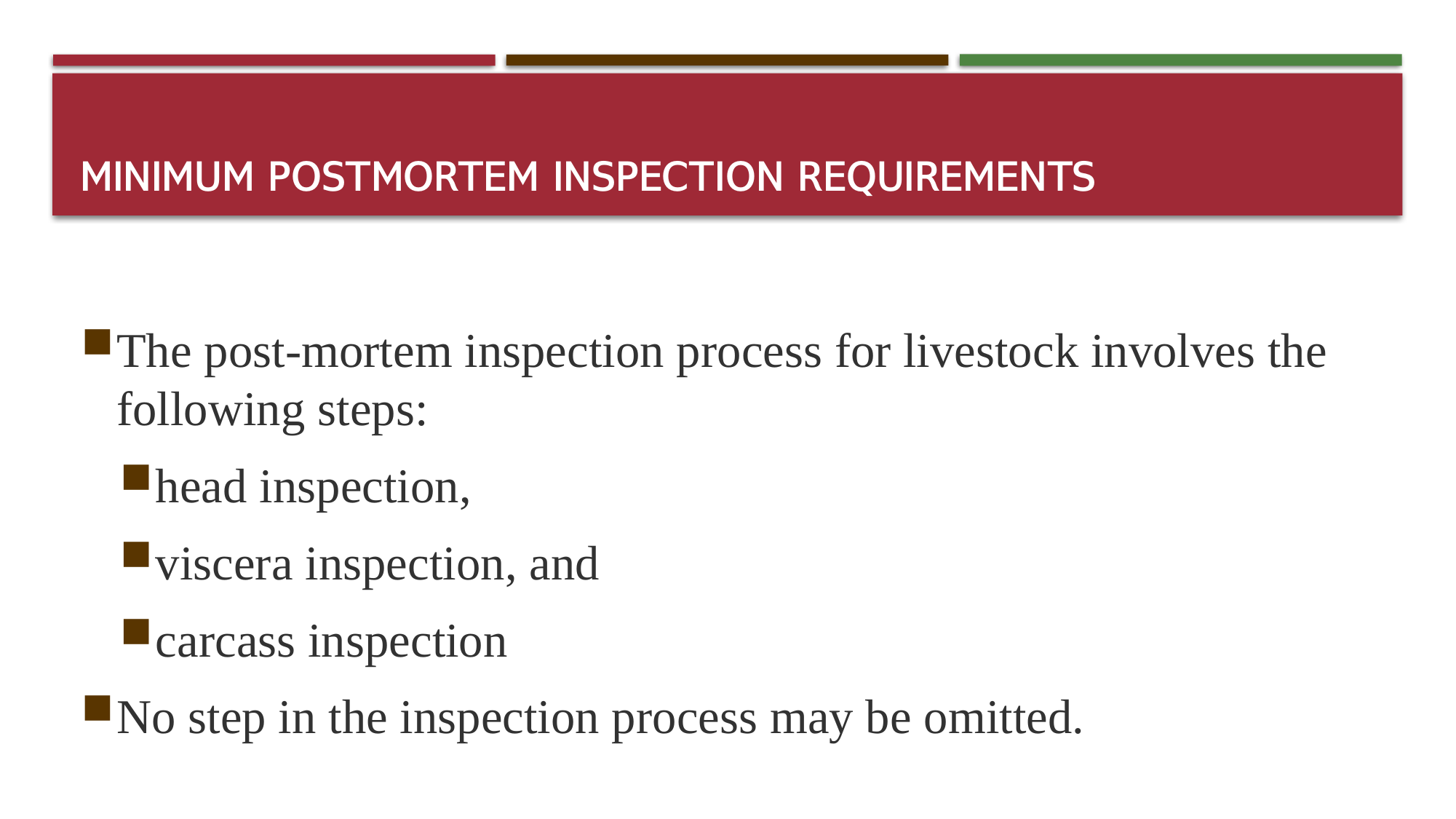

# MINIMUM POSTMORTEM INSPECTION REQUIREMENTS
The post-mortem inspection process for livestock involves the following steps:
head inspection,
viscera inspection, and
carcass inspection
No step in the inspection process may be omitted.